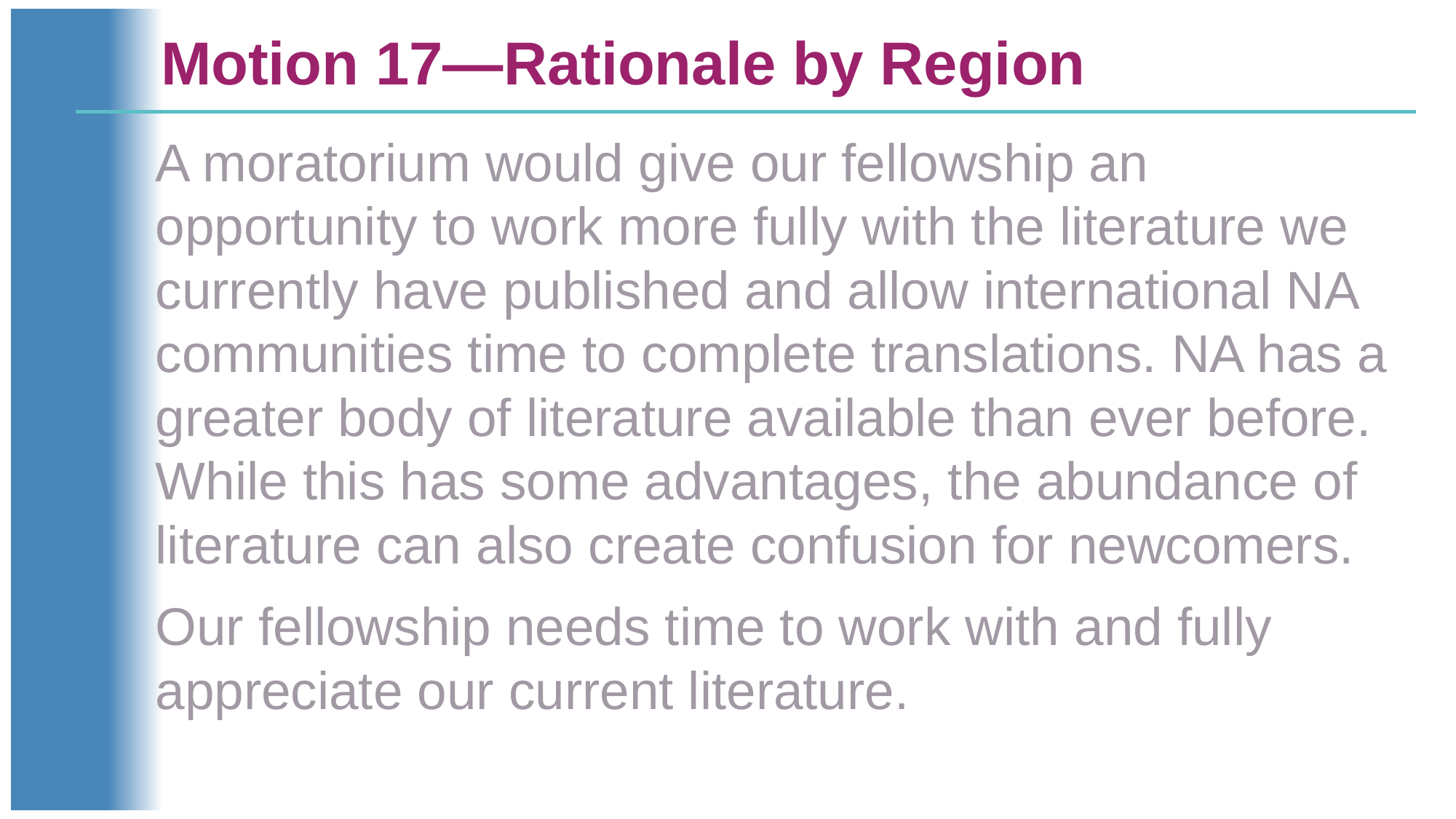

Motion 17—Rationale by Region
A moratorium would give our fellowship an opportunity to work more fully with the literature we currently have published and allow international NA communities time to complete translations. NA has a greater body of literature available than ever before. While this has some advantages, the abundance of literature can also create confusion for newcomers.
Our fellowship needs time to work with and fully appreciate our current literature.